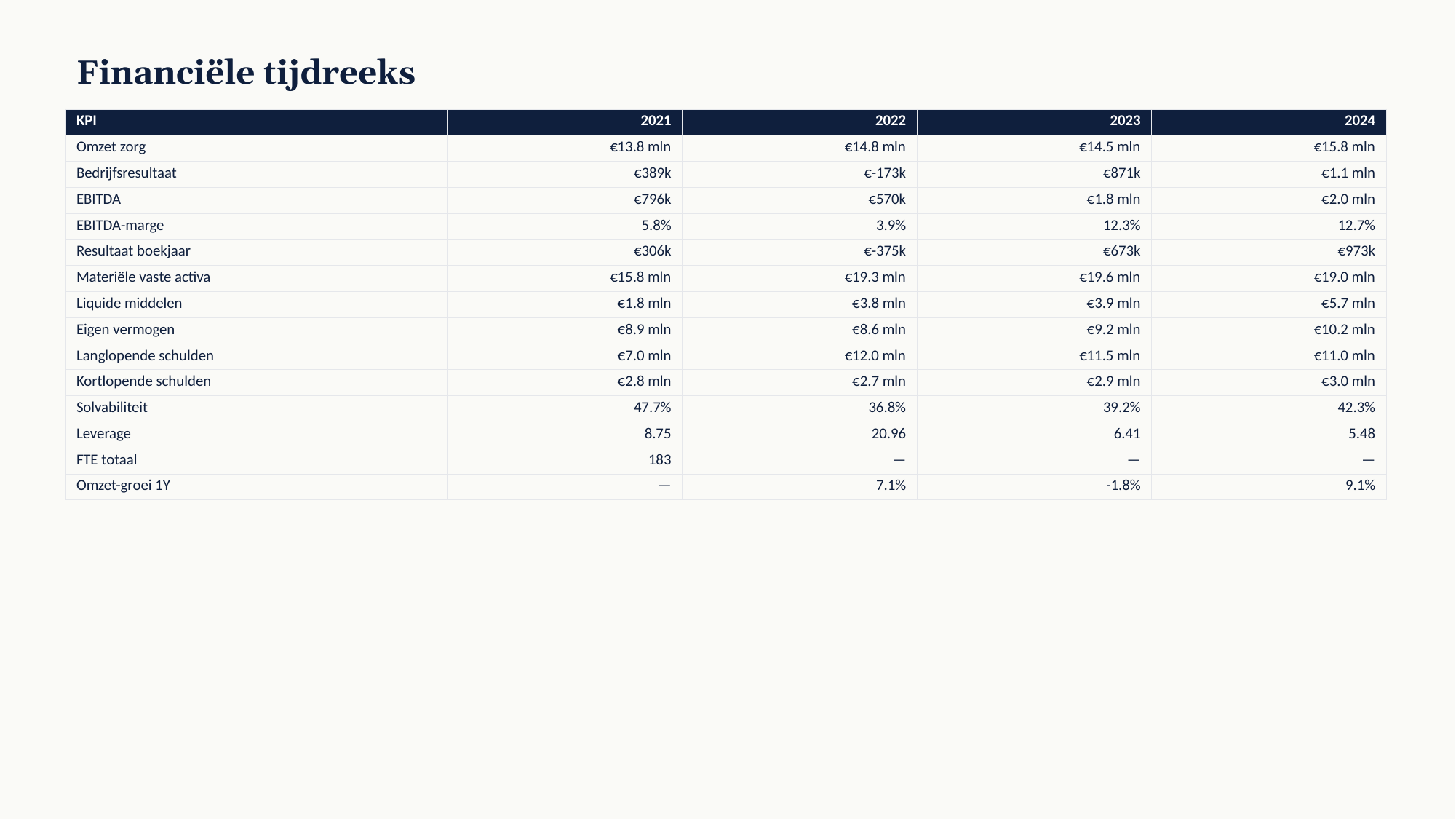

Financiële tijdreeks
| KPI | 2021 | 2022 | 2023 | 2024 |
| --- | --- | --- | --- | --- |
| Omzet zorg | €13.8 mln | €14.8 mln | €14.5 mln | €15.8 mln |
| Bedrijfsresultaat | €389k | €-173k | €871k | €1.1 mln |
| EBITDA | €796k | €570k | €1.8 mln | €2.0 mln |
| EBITDA-marge | 5.8% | 3.9% | 12.3% | 12.7% |
| Resultaat boekjaar | €306k | €-375k | €673k | €973k |
| Materiële vaste activa | €15.8 mln | €19.3 mln | €19.6 mln | €19.0 mln |
| Liquide middelen | €1.8 mln | €3.8 mln | €3.9 mln | €5.7 mln |
| Eigen vermogen | €8.9 mln | €8.6 mln | €9.2 mln | €10.2 mln |
| Langlopende schulden | €7.0 mln | €12.0 mln | €11.5 mln | €11.0 mln |
| Kortlopende schulden | €2.8 mln | €2.7 mln | €2.9 mln | €3.0 mln |
| Solvabiliteit | 47.7% | 36.8% | 39.2% | 42.3% |
| Leverage | 8.75 | 20.96 | 6.41 | 5.48 |
| FTE totaal | 183 | — | — | — |
| Omzet-groei 1Y | — | 7.1% | -1.8% | 9.1% |